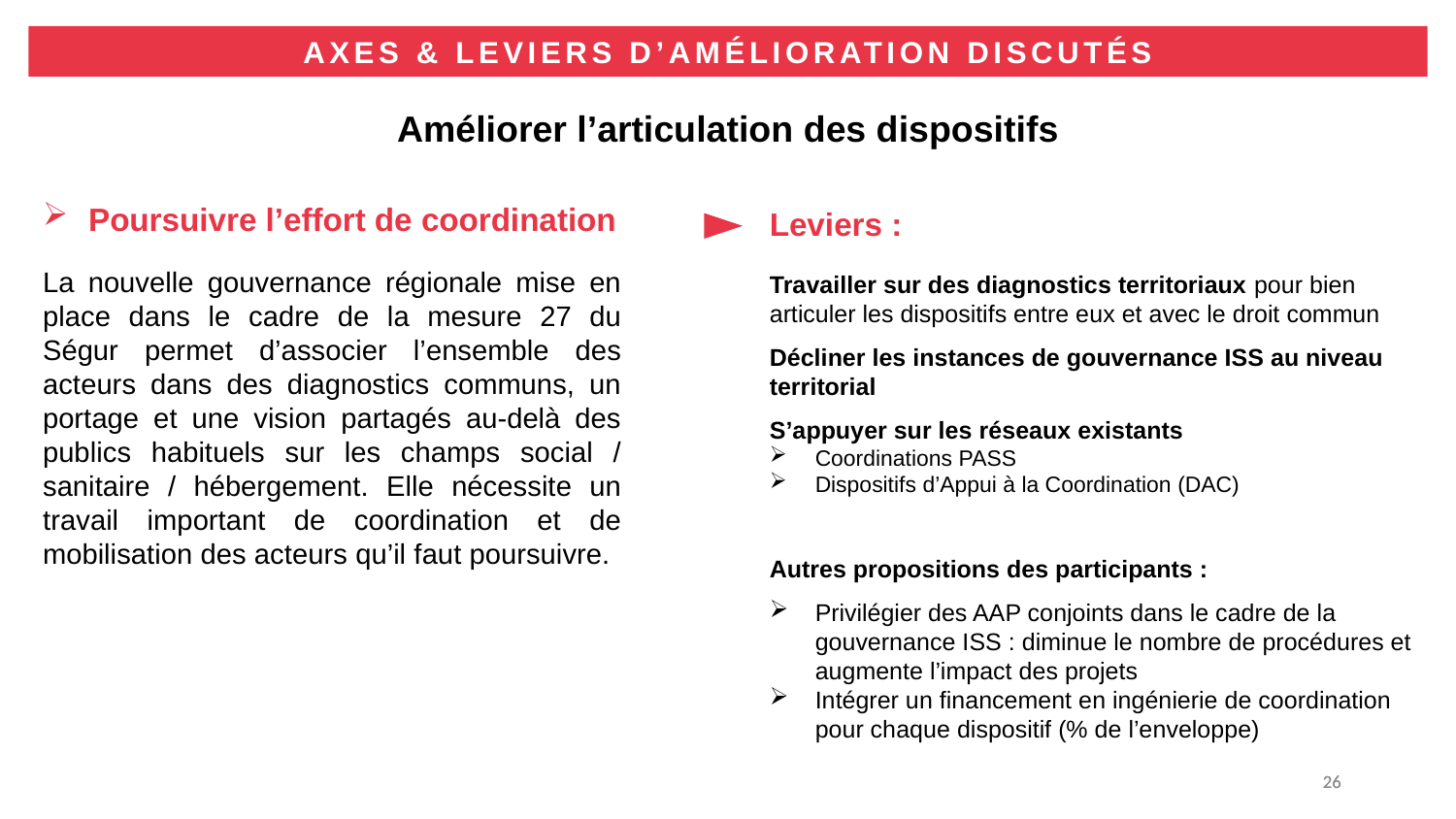

AXES & LEVIERS D’AMÉLIORATION DISCUTÉS
Améliorer l’articulation des dispositifs
Poursuivre l’effort de coordination

La nouvelle gouvernance régionale mise en place dans le cadre de la mesure 27 du Ségur permet d’associer l’ensemble des acteurs dans des diagnostics communs, un portage et une vision partagés au-delà des publics habituels sur les champs social / sanitaire / hébergement. Elle nécessite un travail important de coordination et de mobilisation des acteurs qu’il faut poursuivre.
Leviers :

Travailler sur des diagnostics territoriaux pour bien articuler les dispositifs entre eux et avec le droit commun

Décliner les instances de gouvernance ISS au niveau territorial

S’appuyer sur les réseaux existants
Coordinations PASS
Dispositifs d’Appui à la Coordination (DAC)

Autres propositions des participants :

Privilégier des AAP conjoints dans le cadre de la gouvernance ISS : diminue le nombre de procédures et augmente l’impact des projets
Intégrer un financement en ingénierie de coordination pour chaque dispositif (% de l’enveloppe)
26
26